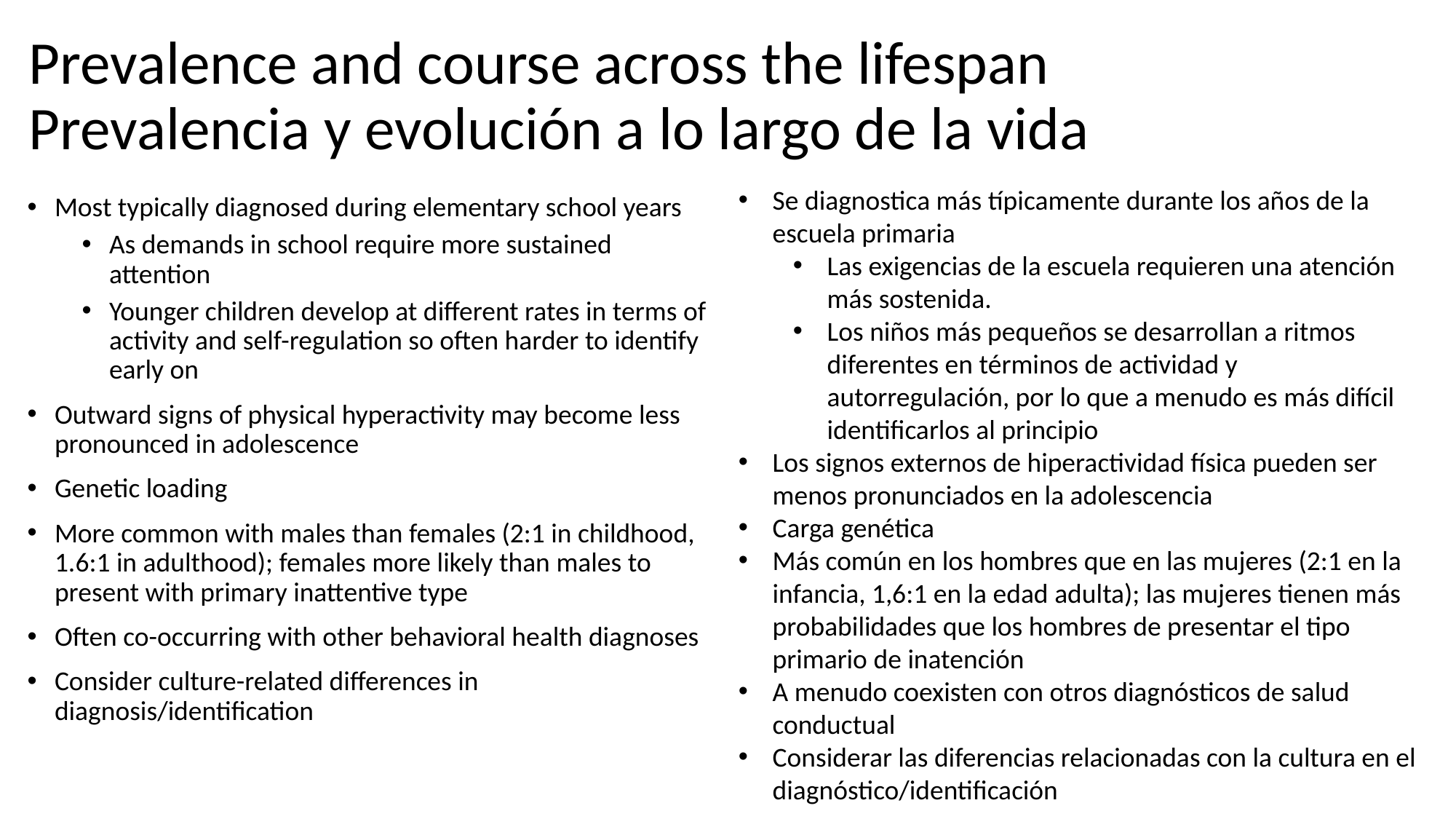

# Prevalence and course across the lifespan Prevalencia y evolución a lo largo de la vida
Se diagnostica más típicamente durante los años de la escuela primaria
Las exigencias de la escuela requieren una atención más sostenida.
Los niños más pequeños se desarrollan a ritmos diferentes en términos de actividad y autorregulación, por lo que a menudo es más difícil identificarlos al principio
Los signos externos de hiperactividad física pueden ser menos pronunciados en la adolescencia
Carga genética
Más común en los hombres que en las mujeres (2:1 en la infancia, 1,6:1 en la edad adulta); las mujeres tienen más probabilidades que los hombres de presentar el tipo primario de inatención
A menudo coexisten con otros diagnósticos de salud conductual
Considerar las diferencias relacionadas con la cultura en el diagnóstico/identificación
Most typically diagnosed during elementary school years
As demands in school require more sustained attention
Younger children develop at different rates in terms of activity and self-regulation so often harder to identify early on
Outward signs of physical hyperactivity may become less pronounced in adolescence
Genetic loading
More common with males than females (2:1 in childhood, 1.6:1 in adulthood); females more likely than males to present with primary inattentive type
Often co-occurring with other behavioral health diagnoses
Consider culture-related differences in diagnosis/identification